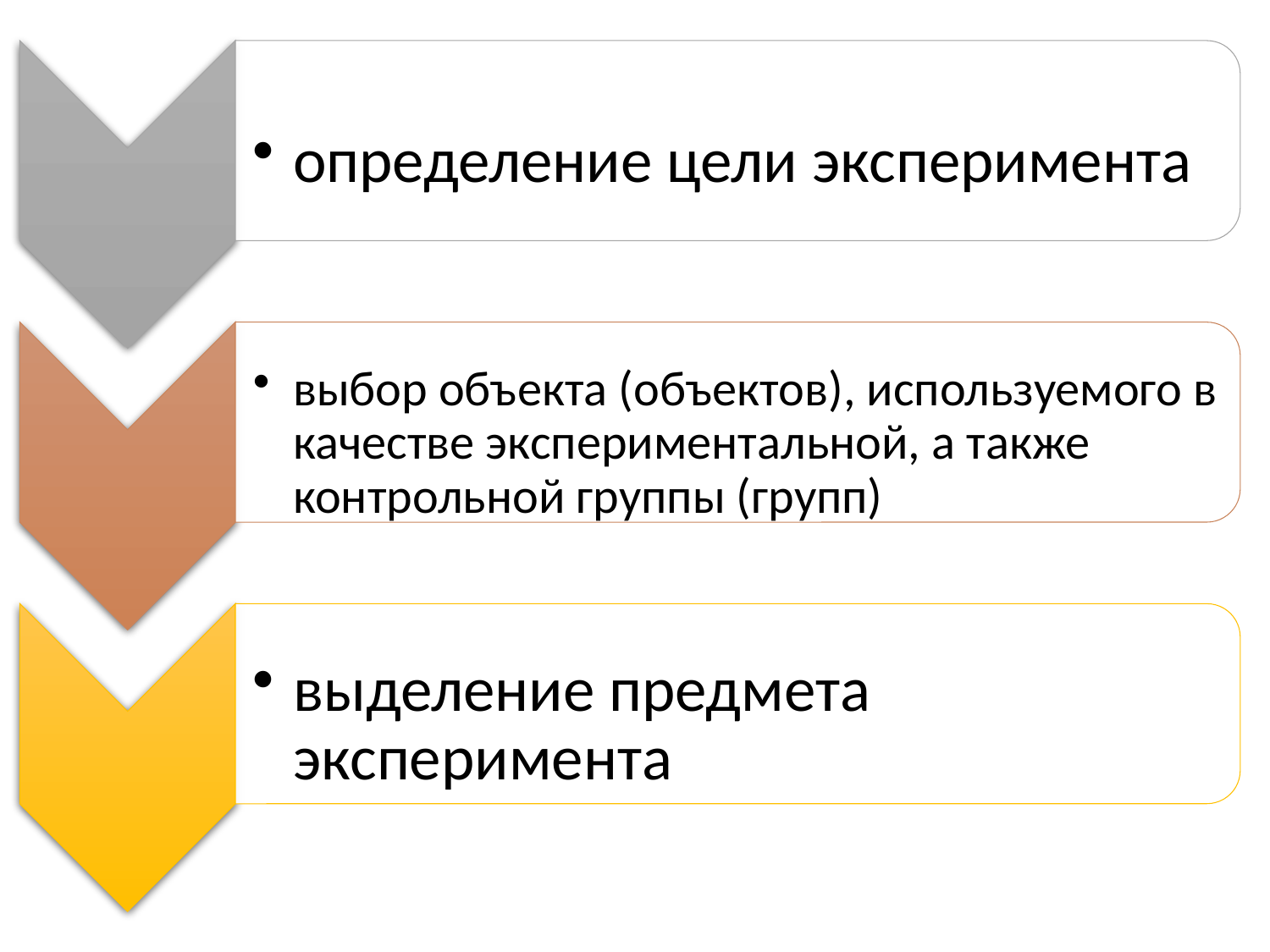

определение цели эксперимента

выбор объекта (объектов), используемого в качестве экспериментальной, а также контрольной группы (групп)

выделение предмета эксперимента